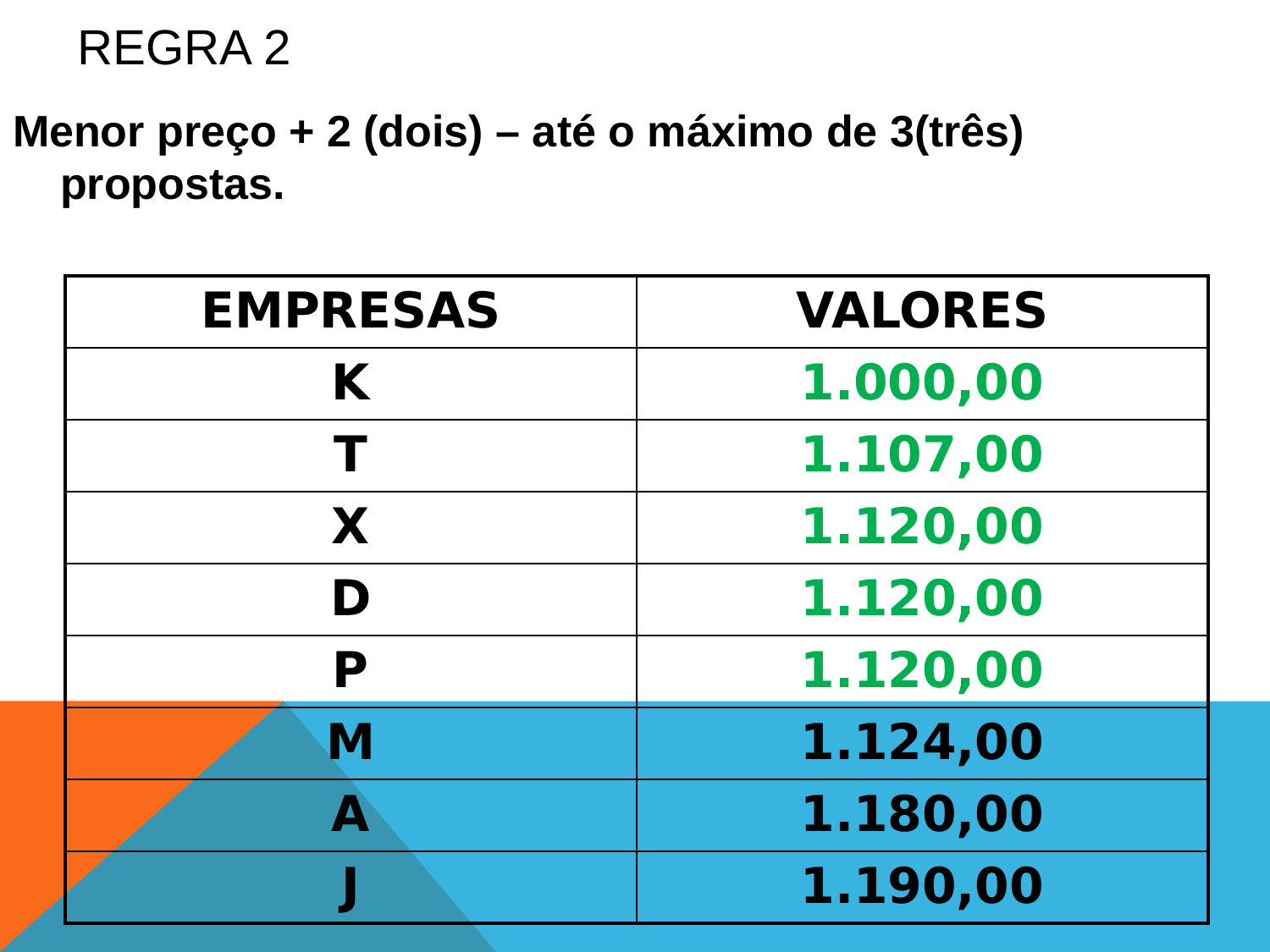

# Regra 2
Menor preço + 2 (dois) – até o máximo de 3(três) propostas.
| EMPRESAS | VALORES |
| --- | --- |
| K | 1.000,00 |
| T | 1.107,00 |
| X | 1.120,00 |
| D | 1.120,00 |
| P | 1.120,00 |
| M | 1.124,00 |
| A | 1.180,00 |
| J | 1.190,00 |